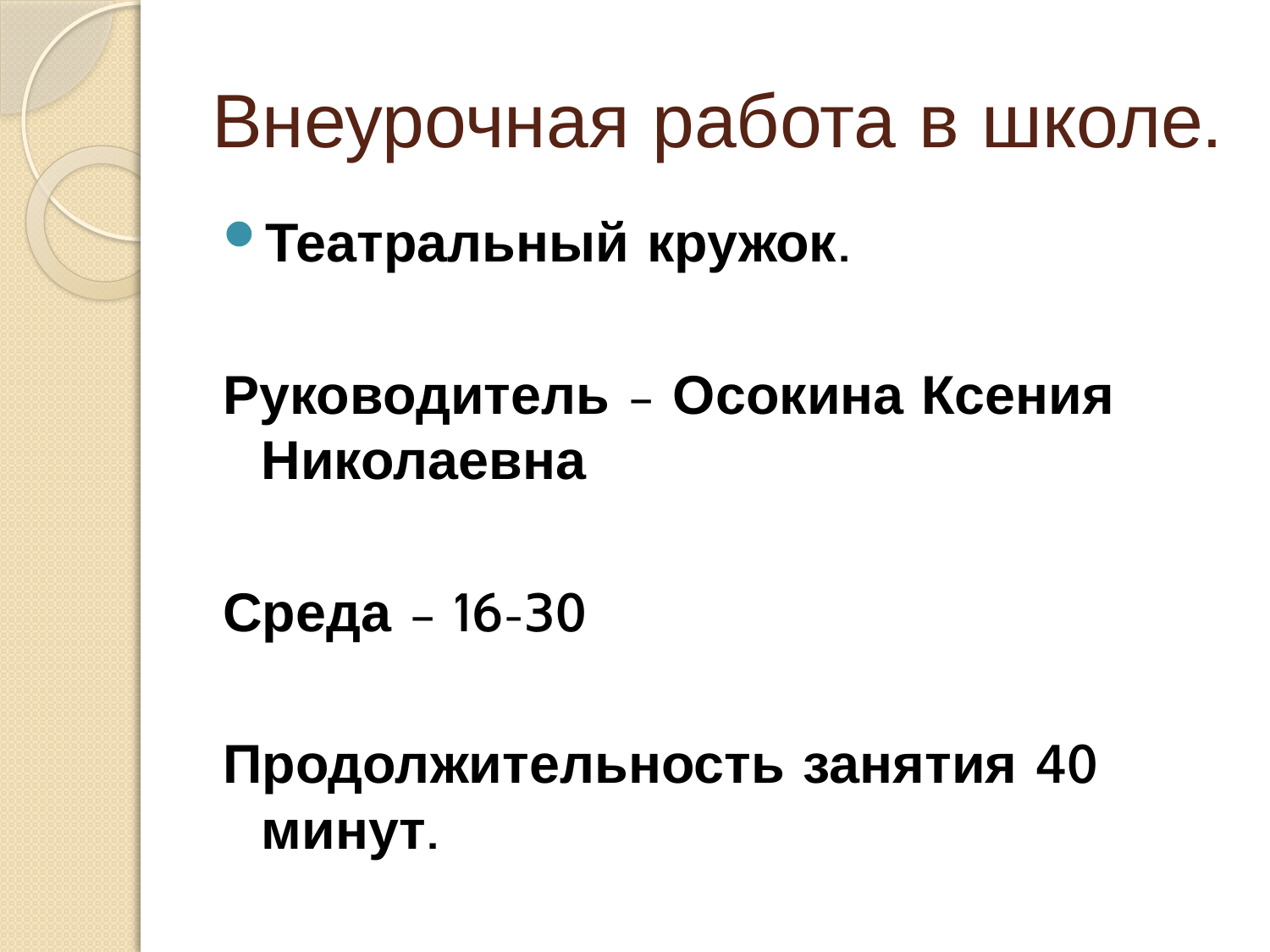

# Внеурочная работа в школе.
Театральный кружок.

Руководитель – Осокина Ксения Николаевна

Среда – 16-30

Продолжительность занятия 40 минут.